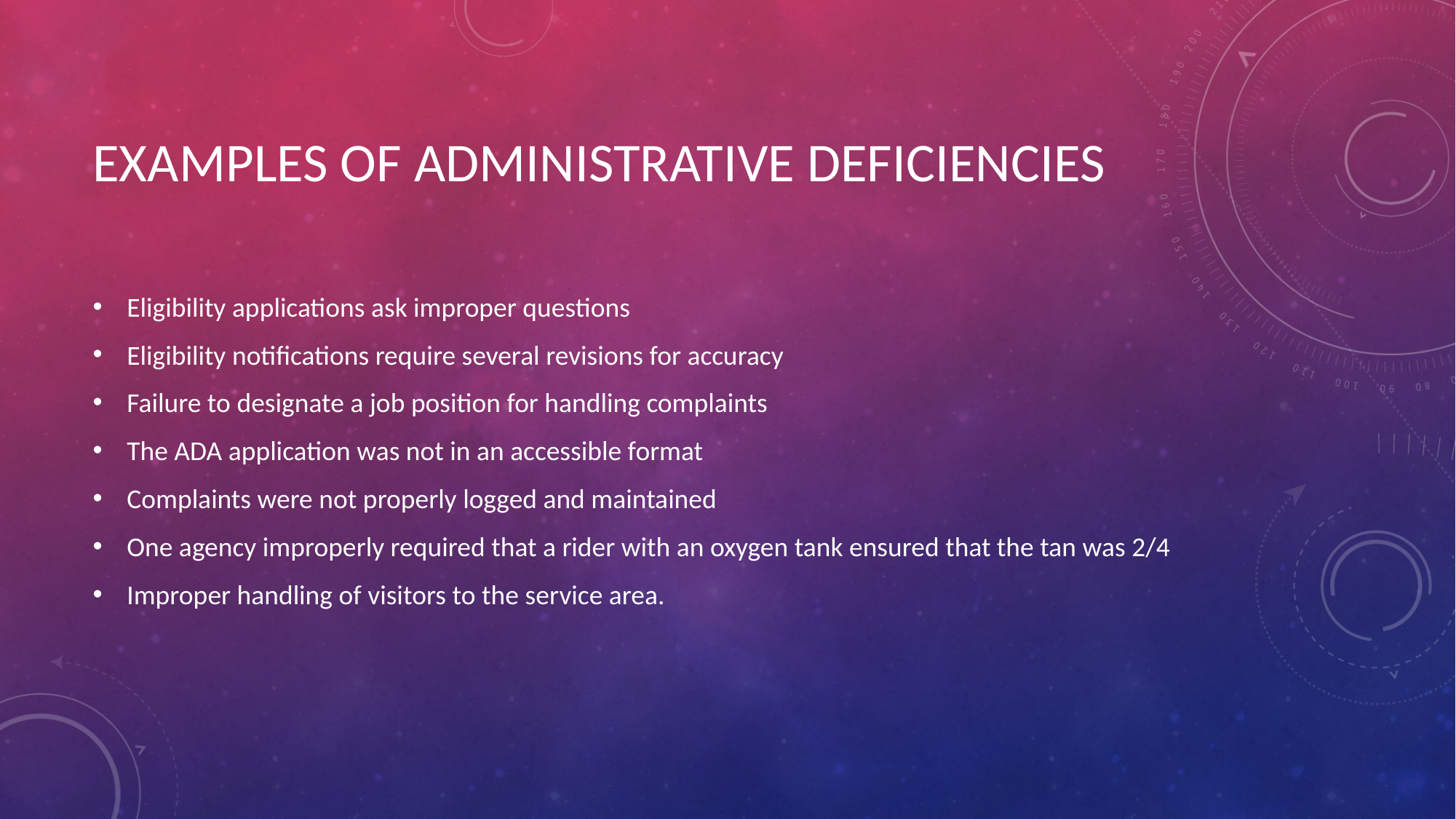

# Examples of Administrative Deficiencies
Eligibility applications ask improper questions
Eligibility notifications require several revisions for accuracy
Failure to designate a job position for handling complaints
The ADA application was not in an accessible format
Complaints were not properly logged and maintained
One agency improperly required that a rider with an oxygen tank ensured that the tan was 2/4
Improper handling of visitors to the service area.